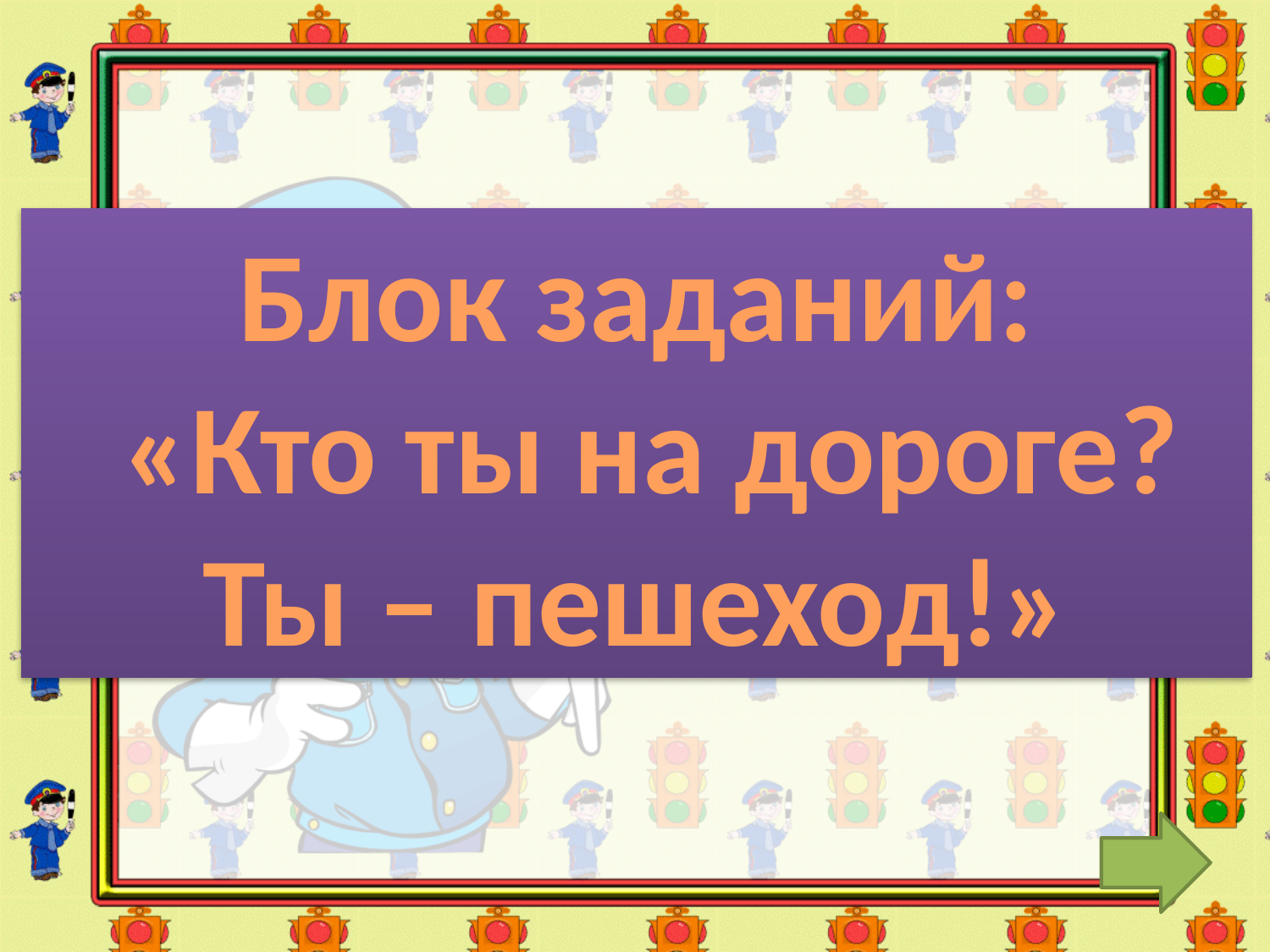

Блок заданий:
 «Кто ты на дороге?
Ты – пешеход!»
Закрепление
материала